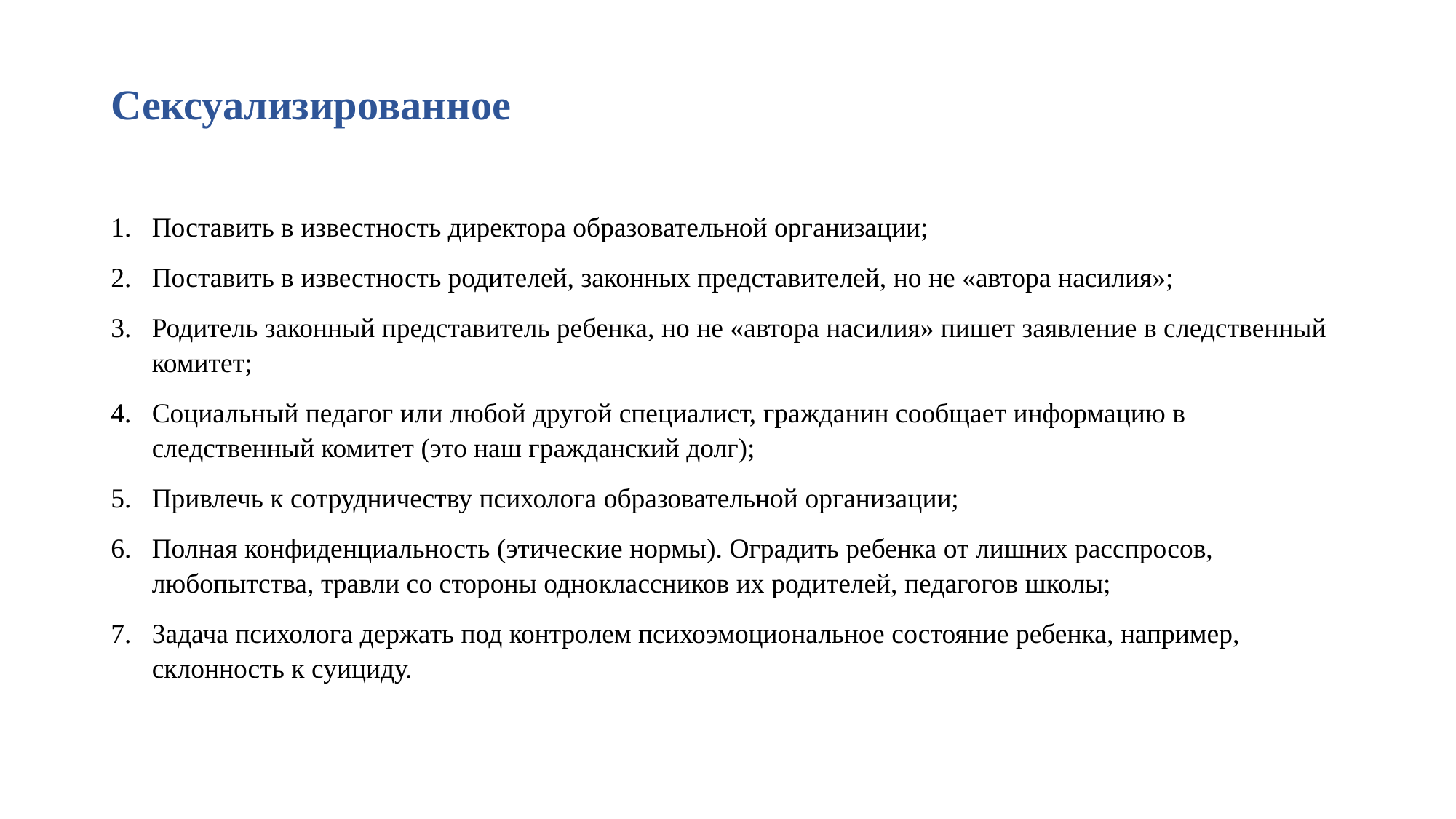

# Сексуализированное
Поставить в известность директора образовательной организации;
Поставить в известность родителей, законных представителей, но не «автора насилия»;
Родитель законный представитель ребенка, но не «автора насилия» пишет заявление в следственный комитет;
Социальный педагог или любой другой специалист, гражданин сообщает информацию в следственный комитет (это наш гражданский долг);
Привлечь к сотрудничеству психолога образовательной организации;
Полная конфиденциальность (этические нормы). Оградить ребенка от лишних расспросов, любопытства, травли со стороны одноклассников их родителей, педагогов школы;
Задача психолога держать под контролем психоэмоциональное состояние ребенка, например, склонность к суициду.